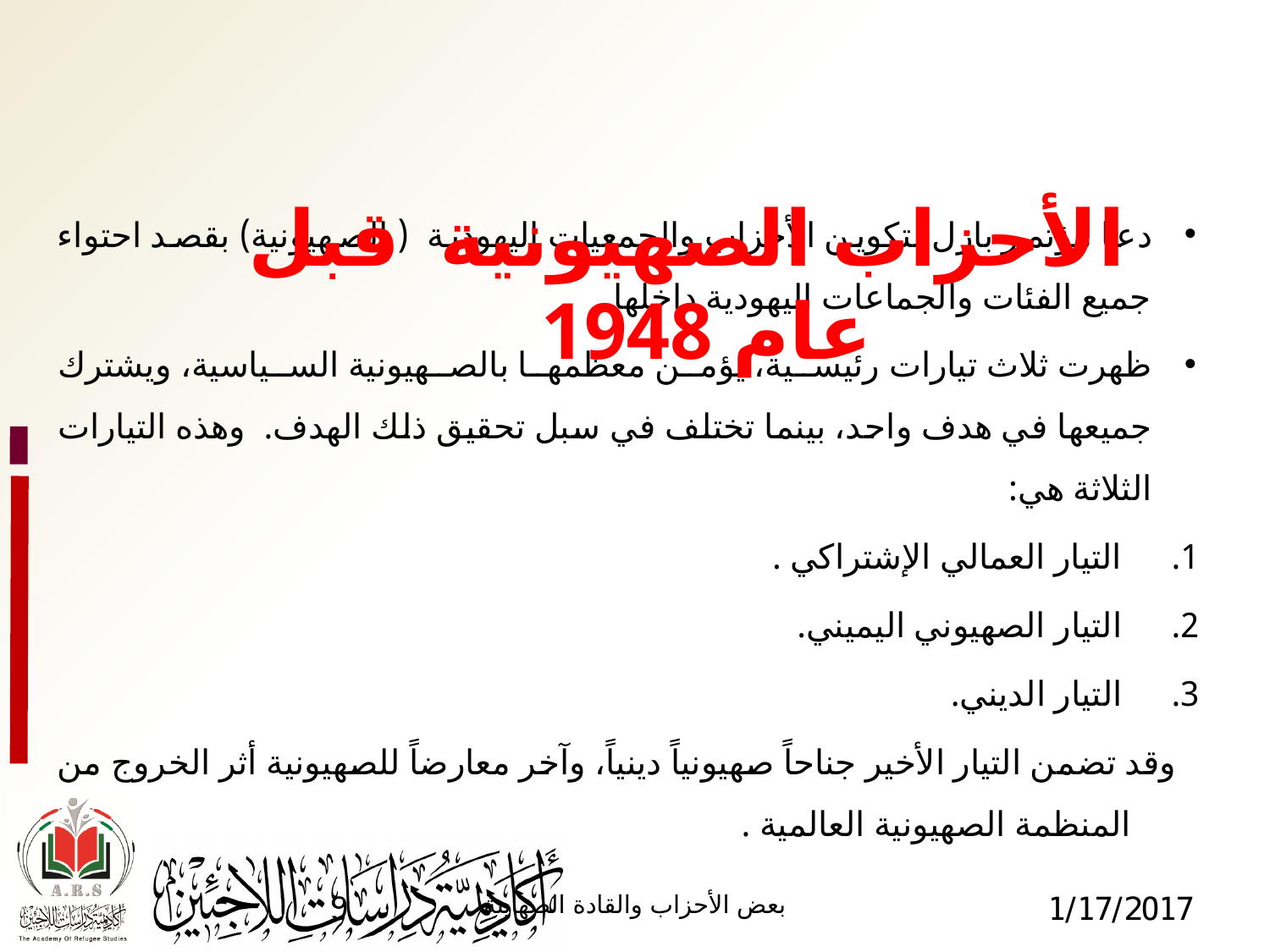

# الأحزاب الصهيونية  قبل عام 1948
دعا مؤتمر بازل لتكوين الأحزاب والجمعيات اليهودية  ( الصهيونية) بقصد احتواء جميع الفئات والجماعات اليهودية داخلها.
ظهرت ثلاث تيارات رئيسية، يؤمن معظمها بالصهيونية السياسية، ويشترك جميعها في هدف واحد، بينما تختلف في سبل تحقيق ذلك الهدف.  وهذه التيارات الثلاثة هي:
 التيار العمالي الإشتراكي .
 التيار الصهيوني اليميني.
 التيار الديني.
  وقد تضمن التيار الأخير جناحاً صهيونياً دينياً، وآخر معارضاً للصهيونية أثر الخروج من المنظمة الصهيونية العالمية .

9
بعض الأحزاب والقادة الصهاينة
1/17/2017